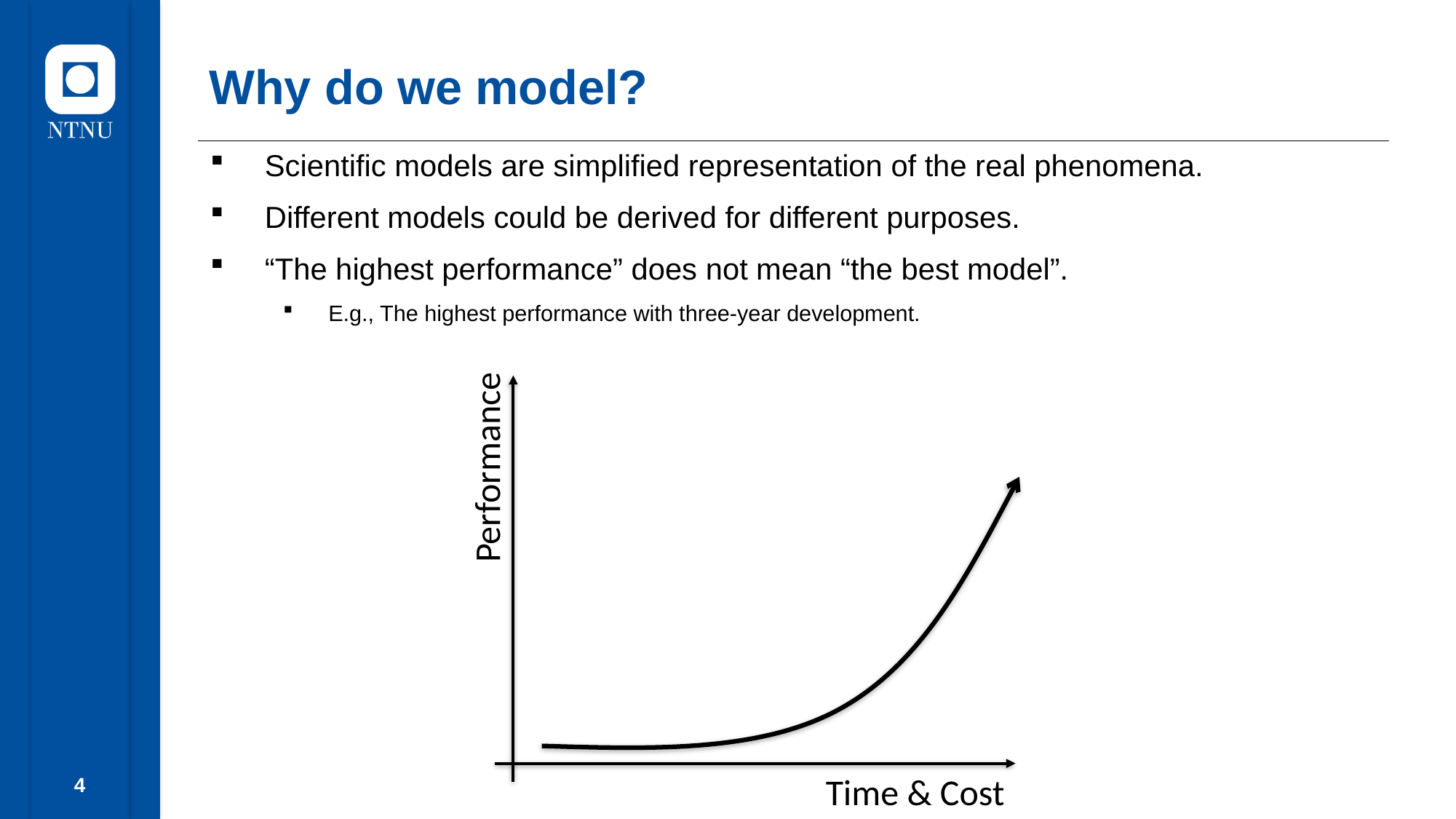

# Why do we model?
Scientific models are simplified representation of the real phenomena.
Different models could be derived for different purposes.
“The highest performance” does not mean “the best model”.
E.g., The highest performance with three-year development.

Performance

Time & Cost